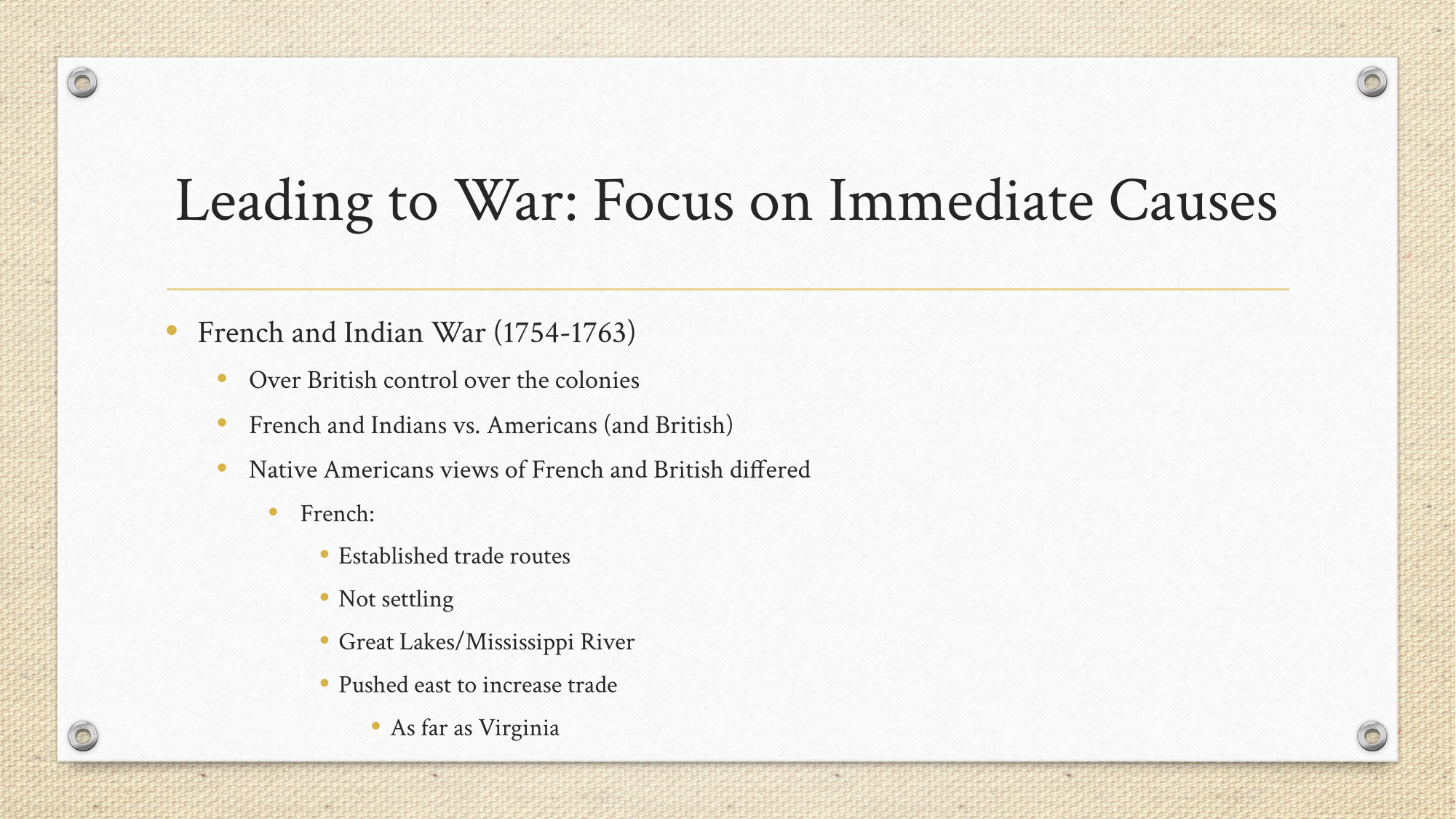

# Leading to War: Focus on Immediate Causes
French and Indian War (1754-1763)
Over British control over the colonies
French and Indians vs. Americans (and British)
Native Americans views of French and British differed
French:
Established trade routes
Not settling
Great Lakes/Mississippi River
Pushed east to increase trade
As far as Virginia